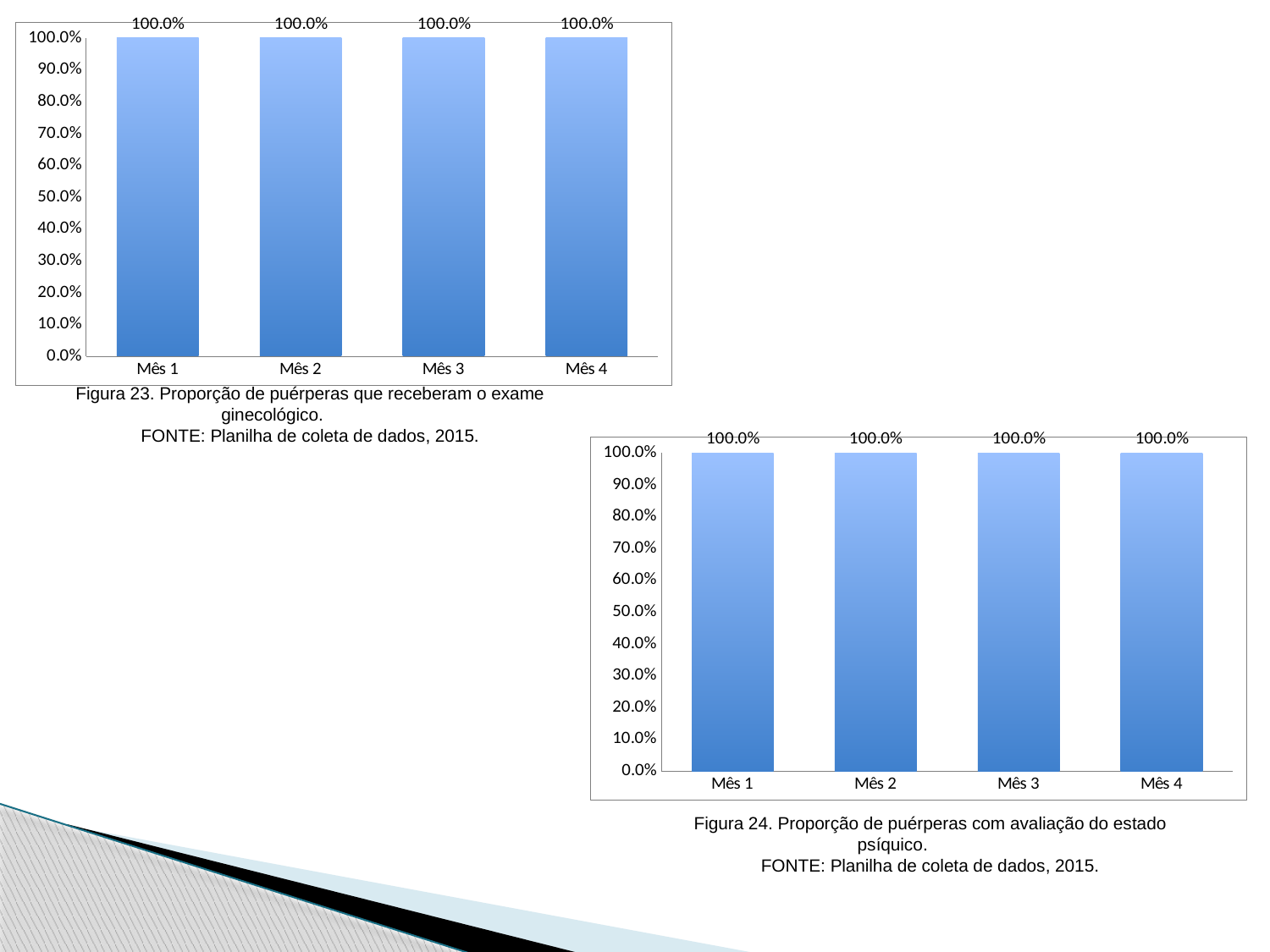

### Chart

| Category | Proporção de puérperas com consulta até 42 dias após o parto.      |
|---|---|
| Mês 1 | 1.0 |
| Mês 2 | 1.0 |
| Mês 3 | 1.0 |
| Mês 4 | 1.0 |
Figura 23. Proporção de puérperas que receberam o exame ginecológico.
FONTE: Planilha de coleta de dados, 2015.

### Chart

| Category | Proporção de puérperas com consulta até 42 dias após o parto.      |
|---|---|
| Mês 1 | 1.0 |
| Mês 2 | 1.0 |
| Mês 3 | 1.0 |
| Mês 4 | 1.0 |
Figura 24. Proporção de puérperas com avaliação do estado psíquico.
FONTE: Planilha de coleta de dados, 2015.